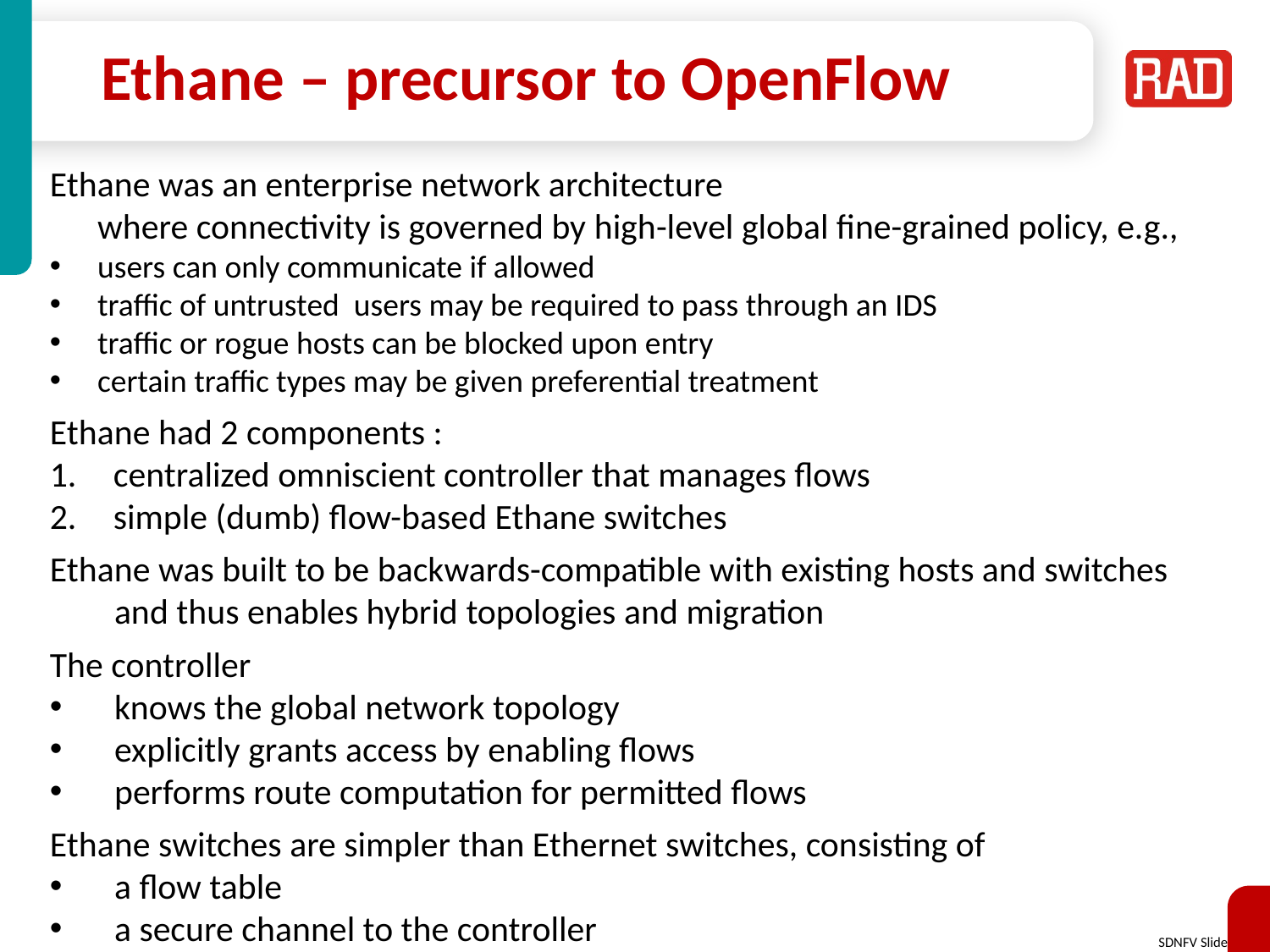

# Ethane – precursor to OpenFlow
Ethane was an enterprise network architecture
	where connectivity is governed by high-level global fine-grained policy, e.g.,
users can only communicate if allowed
traffic of untrusted  users may be required to pass through an IDS
traffic or rogue hosts can be blocked upon entry
certain traffic types may be given preferential treatment
Ethane had 2 components :
centralized omniscient controller that manages flows
simple (dumb) flow-based Ethane switches
Ethane was built to be backwards-compatible with existing hosts and switches
	and thus enables hybrid topologies and migration
The controller
knows the global network topology
explicitly grants access by enabling flows
performs route computation for permitted flows
Ethane switches are simpler than Ethernet switches, consisting of
a flow table
a secure channel to the controller